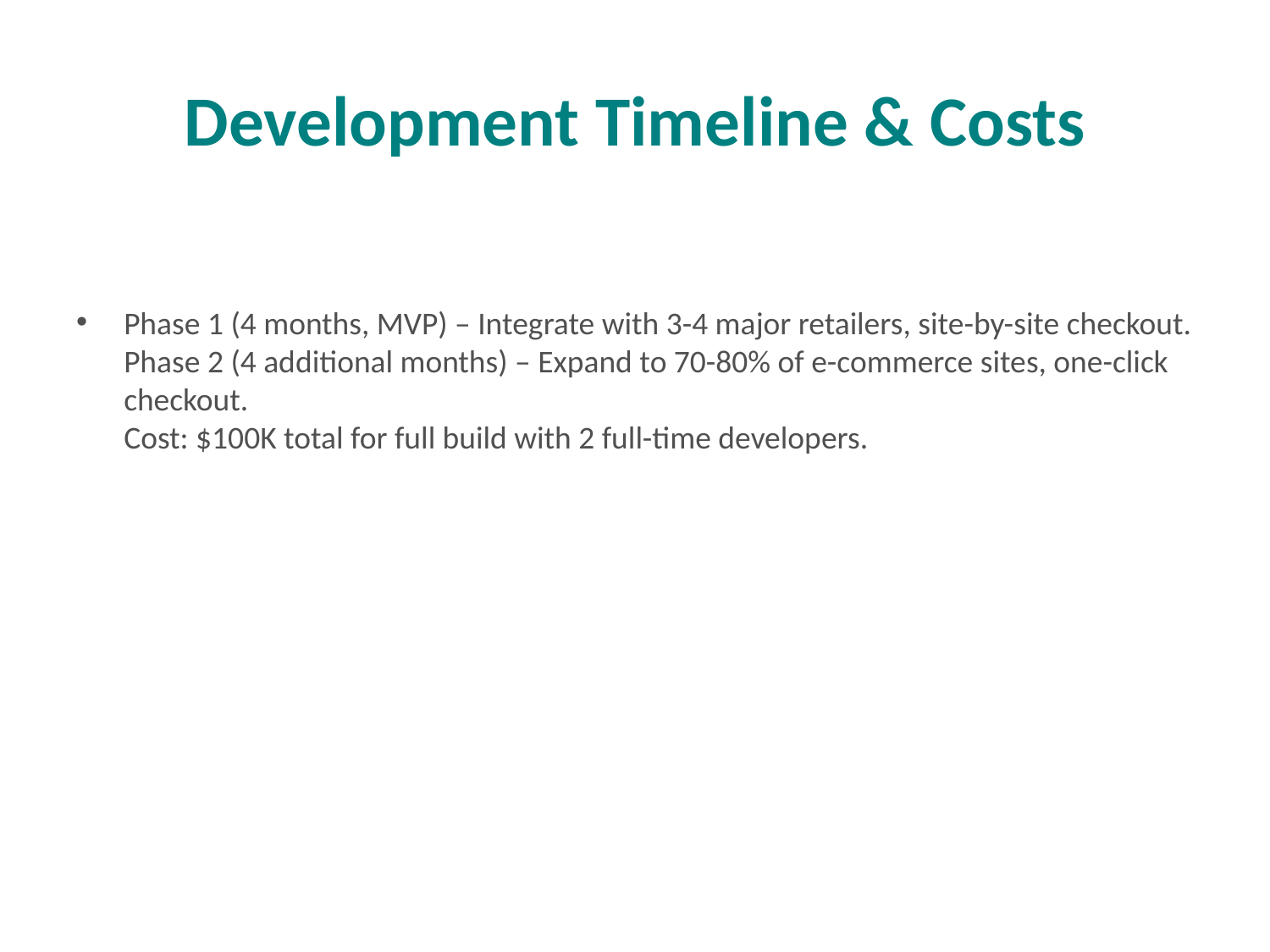

# Development Timeline & Costs

Phase 1 (4 months, MVP) – Integrate with 3-4 major retailers, site-by-site checkout.
Phase 2 (4 additional months) – Expand to 70-80% of e-commerce sites, one-click checkout.
Cost: $100K total for full build with 2 full-time developers.